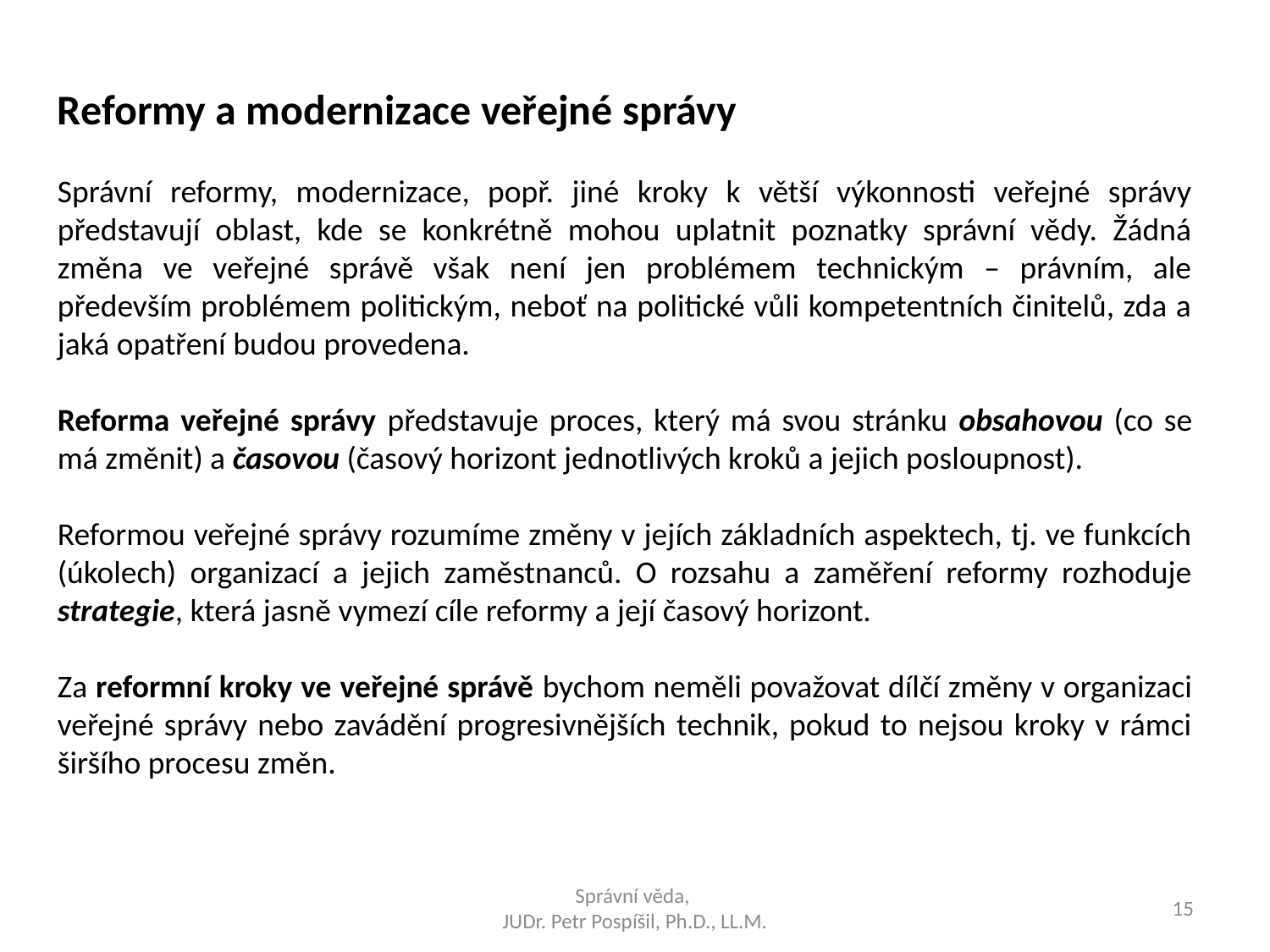

Reformy a modernizace veřejné správy

Správní reformy, modernizace, popř. jiné kroky k větší výkonnosti veřejné správy představují oblast, kde se konkrétně mohou uplatnit poznatky správní vědy. Žádná změna ve veřejné správě však není jen problémem technickým – právním, ale především problémem politickým, neboť na politické vůli kompetentních činitelů, zda a jaká opatření budou provedena.

Reforma veřejné správy představuje proces, který má svou stránku obsahovou (co se má změnit) a časovou (časový horizont jednotlivých kroků a jejich posloupnost).

Reformou veřejné správy rozumíme změny v jejích základních aspektech, tj. ve funkcích (úkolech) organizací a jejich zaměstnanců. O rozsahu a zaměření reformy rozhoduje strategie, která jasně vymezí cíle reformy a její časový horizont.

Za reformní kroky ve veřejné správě bychom neměli považovat dílčí změny v organizaci veřejné správy nebo zavádění progresivnějších technik, pokud to nejsou kroky v rámci širšího procesu změn.
Správní věda,
JUDr. Petr Pospíšil, Ph.D., LL.M.
15